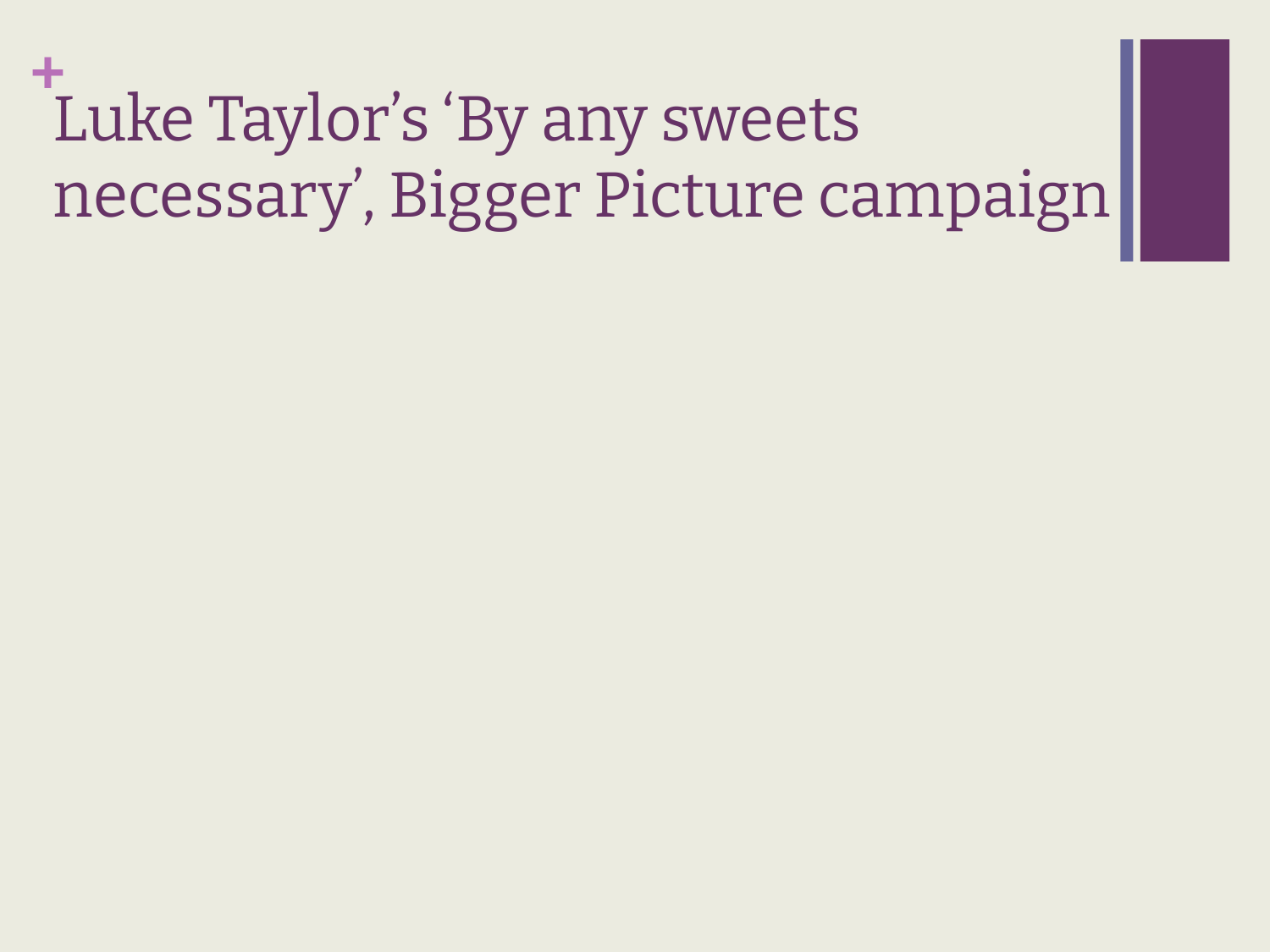

# Luke Taylor’s ‘By any sweets necessary’, Bigger Picture campaign